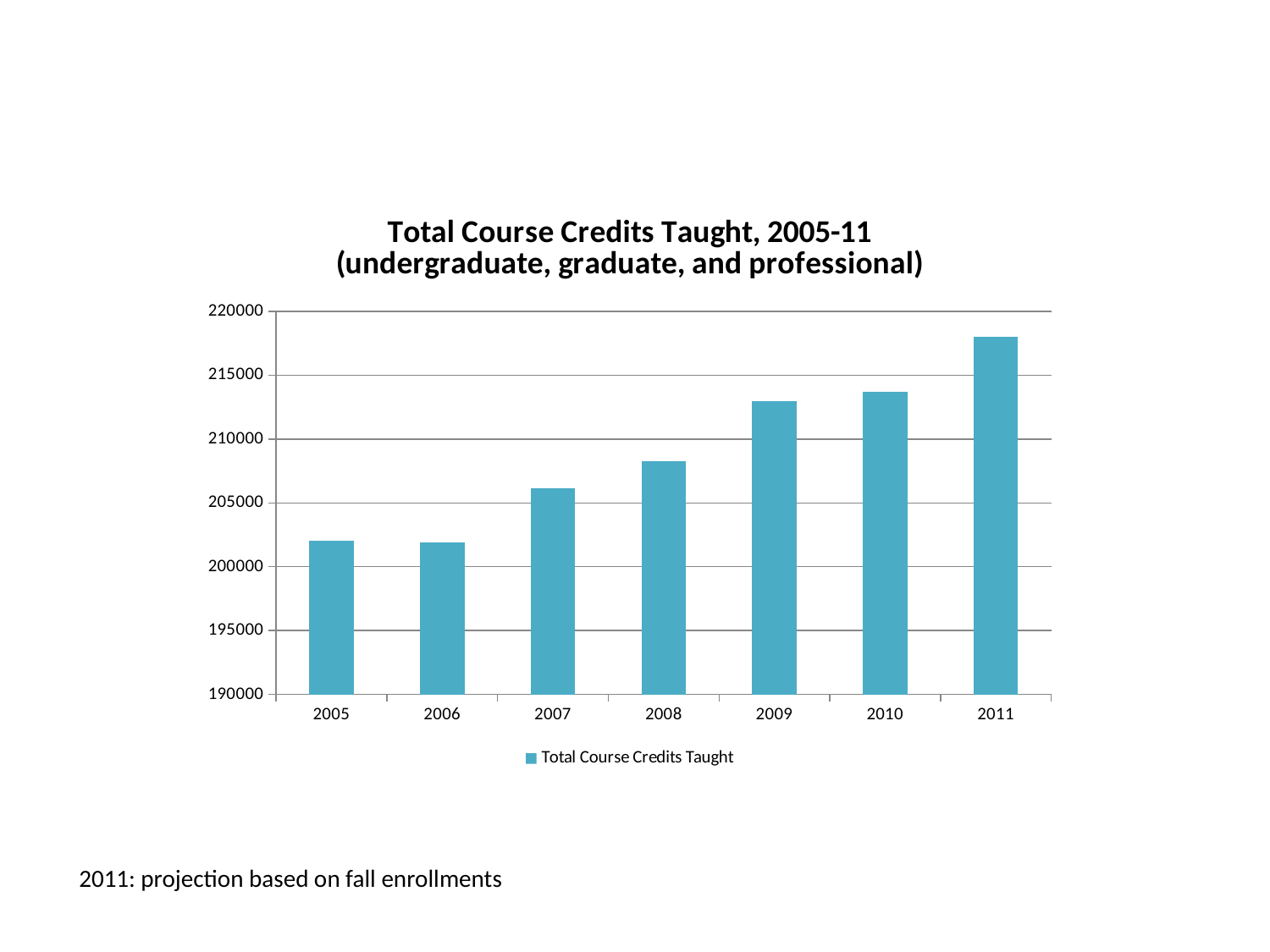

### Chart: Total Course Credits Taught, 2005-11 (undergraduate, graduate, and professional)

| Category | Total Course Credits Taught |
|---|---|
| 2005 | 202067.0 |
| 2006 | 201921.0 |
| 2007 | 206123.0 |
| 2008 | 208298.0 |
| 2009 | 212953.0 |
| 2010 | 213682.0 |
| 2011 | 218000.0 |

### Chart

| Category |
|---|
2011: projection based on fall enrollments